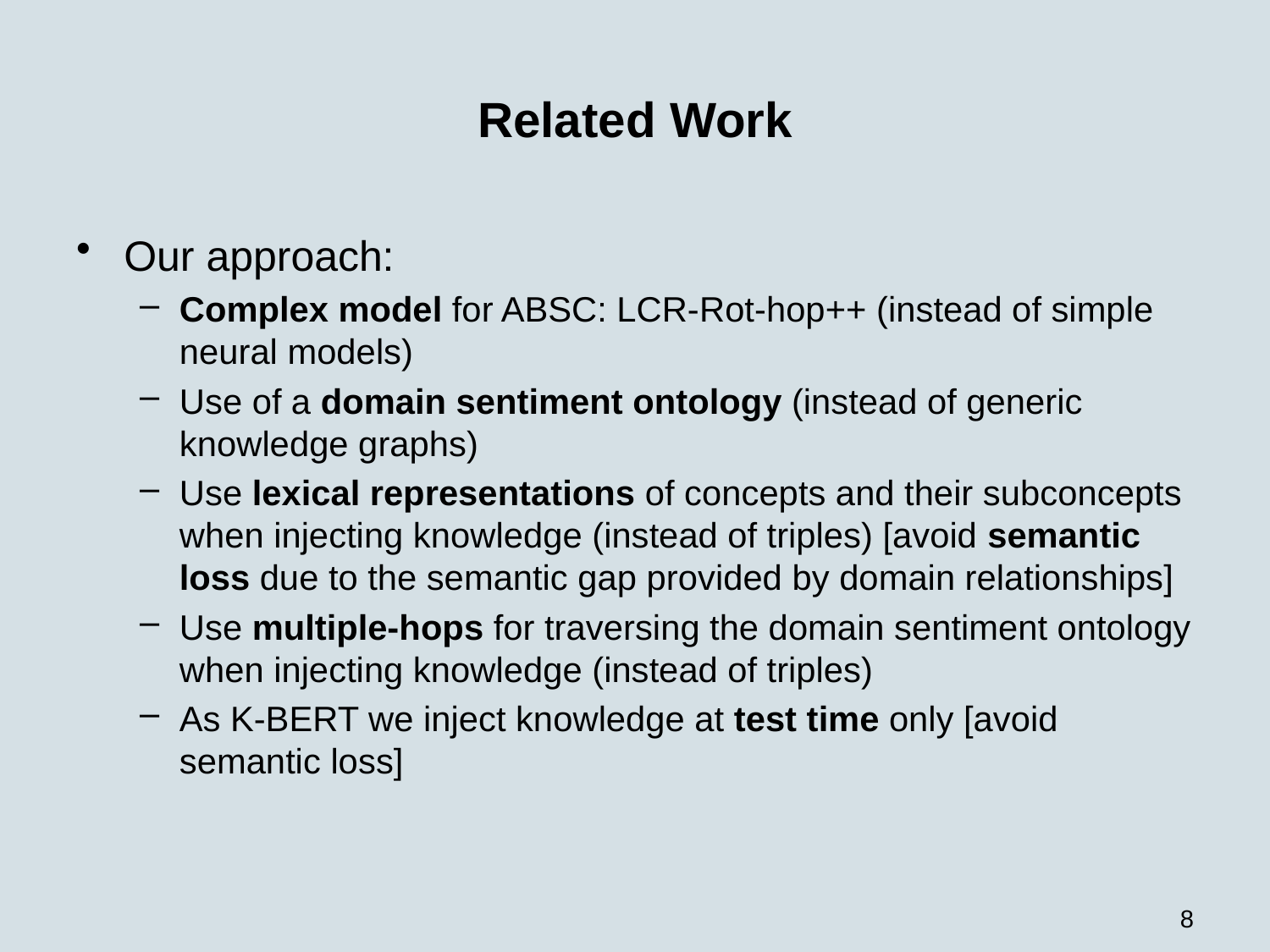

# Related Work
Our approach:
Complex model for ABSC: LCR-Rot-hop++ (instead of simple neural models)
Use of a domain sentiment ontology (instead of generic knowledge graphs)
Use lexical representations of concepts and their subconcepts when injecting knowledge (instead of triples) [avoid semantic loss due to the semantic gap provided by domain relationships]
Use multiple-hops for traversing the domain sentiment ontology when injecting knowledge (instead of triples)
As K-BERT we inject knowledge at test time only [avoid semantic loss]

8